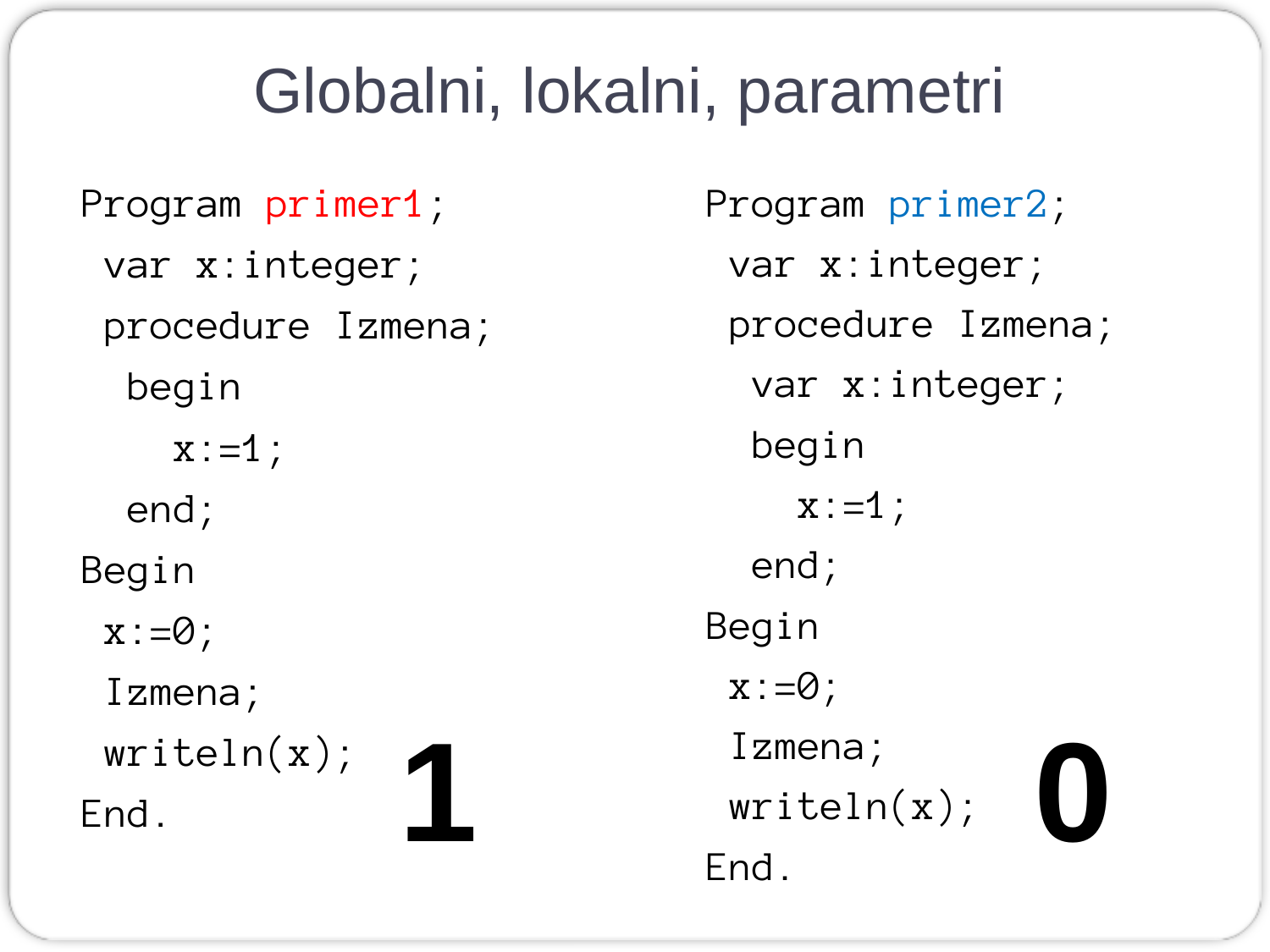

# Globalni, lokalni, parametri
Program primer1;
 var x:integer;
 procedure Izmena;
  begin
    x:=1;
  end;
Begin
 x:=0;
 Izmena;
 writeln(x);
End.
Program primer2;
 var x:integer;
 procedure Izmena;
  var x:integer;
  begin
    x:=1;
  end;
Begin
 x:=0;
 Izmena;
 writeln(x);
End.
1
0